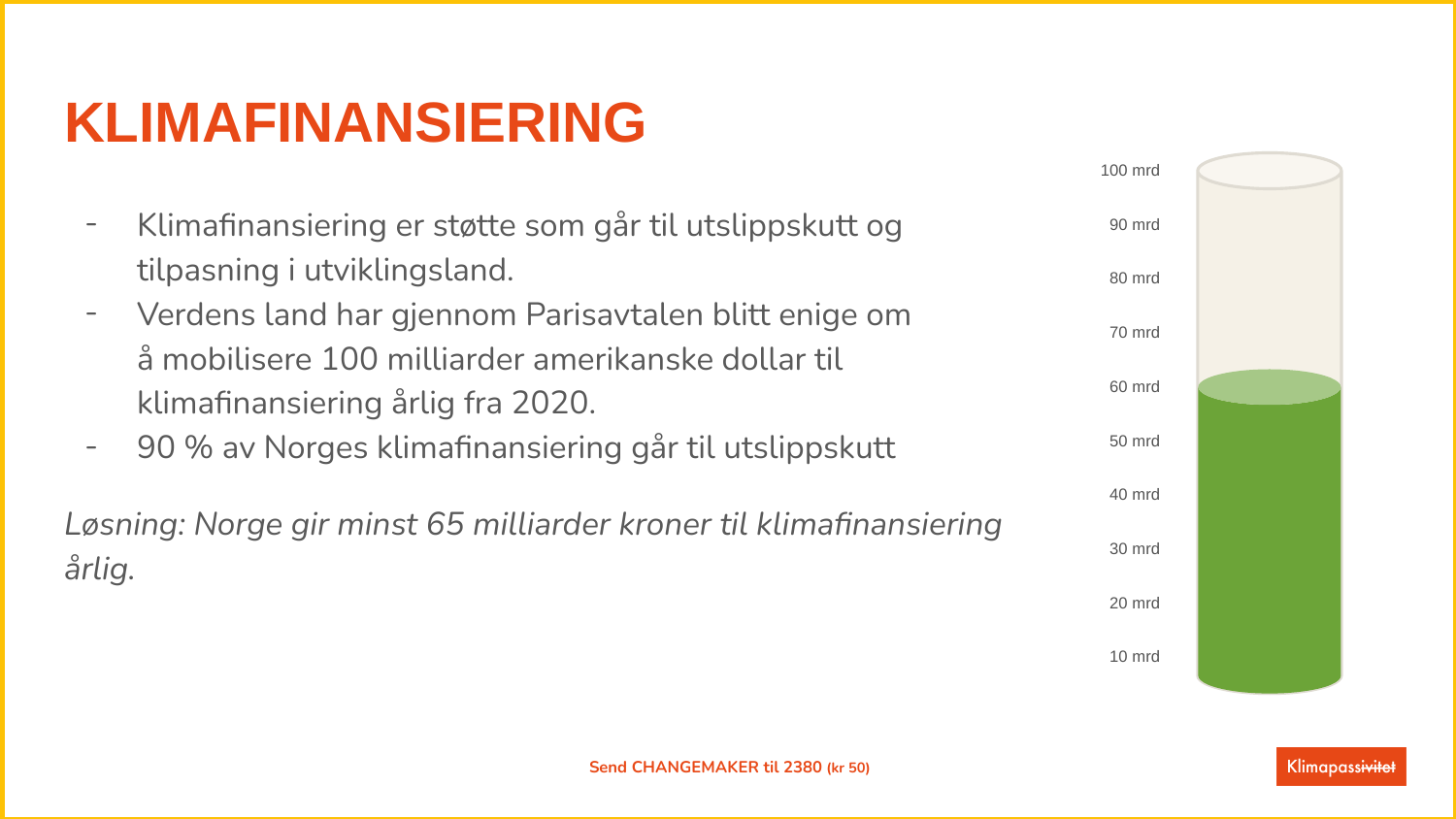

# KLIMAFINANSIERING
100 mrd

Klimafinansiering er støtte som går til utslippskutt og tilpasning i utviklingsland.
Verdens land har gjennom Parisavtalen blitt enige om
å mobilisere 100 milliarder amerikanske dollar til klimafinansiering årlig fra 2020.
90 % av Norges klimafinansiering går til utslippskutt
Løsning: Norge gir minst 65 milliarder kroner til klimafinansiering årlig.
90 mrd
80 mrd
70 mrd

60 mrd
50 mrd
40 mrd
30 mrd
20 mrd
10 mrd